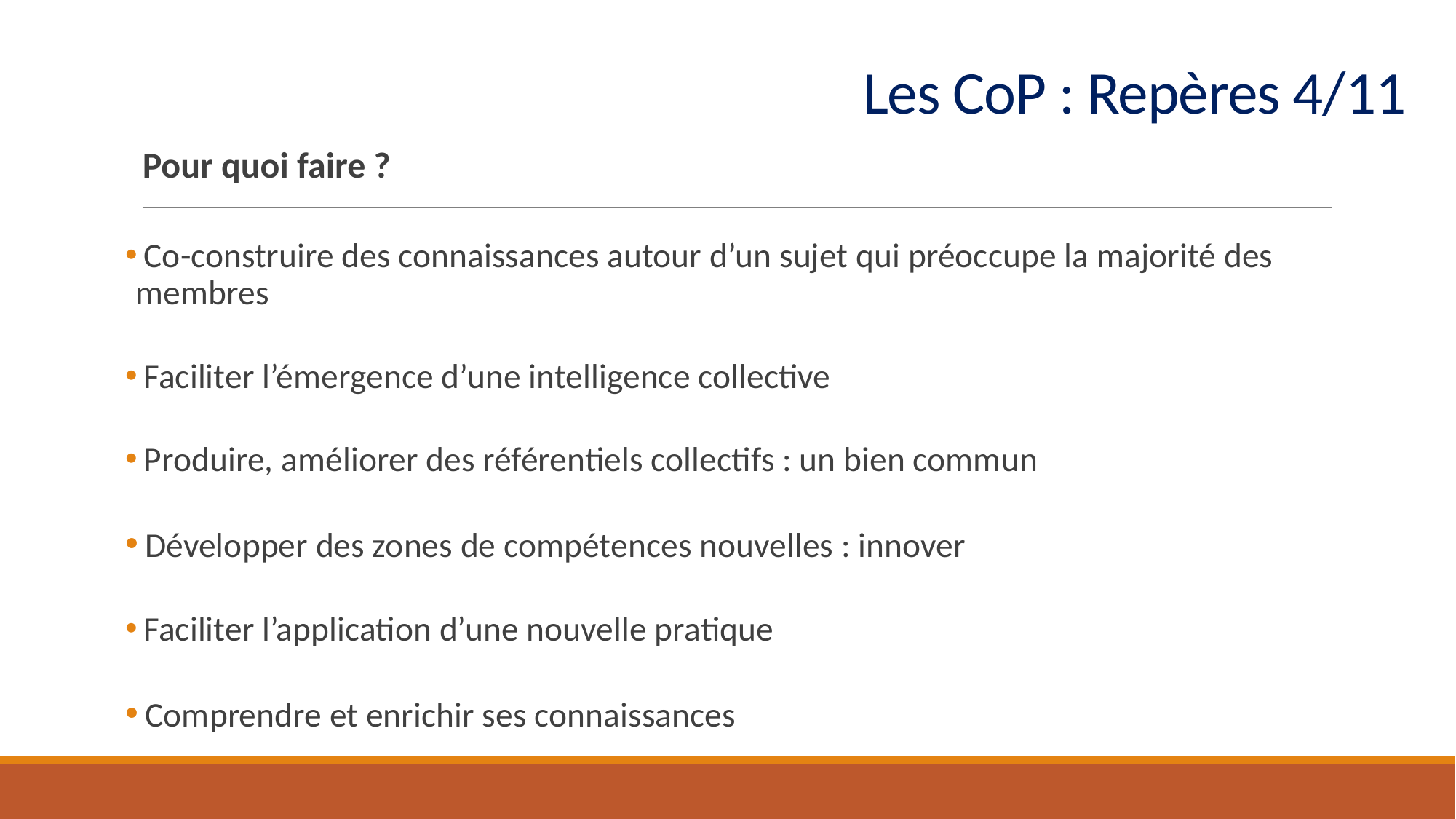

Les CoP : Repères 4/11
Pour quoi faire ?
 Co-construire des connaissances autour d’un sujet qui préoccupe la majorité des membres

 Faciliter l’émergence d’une intelligence collective

 Produire, améliorer des référentiels collectifs : un bien commun

 Développer des zones de compétences nouvelles : innover

 Faciliter l’application d’une nouvelle pratique

 Comprendre et enrichir ses connaissances